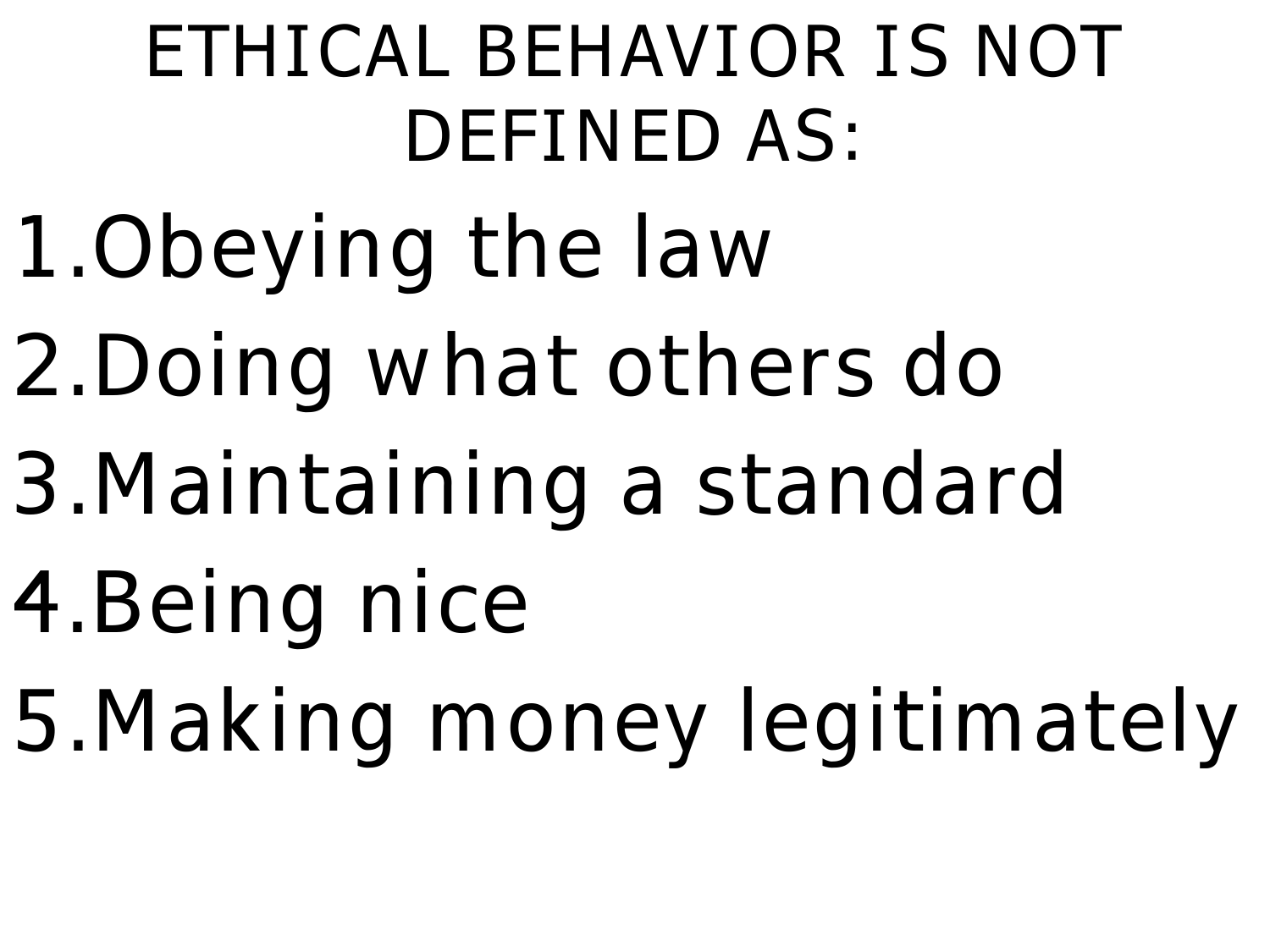

ETHICAL BEHAVIOR IS NOT DEFINED AS:
Obeying the law
Doing what others do
Maintaining a standard
Being nice
Making money legitimately